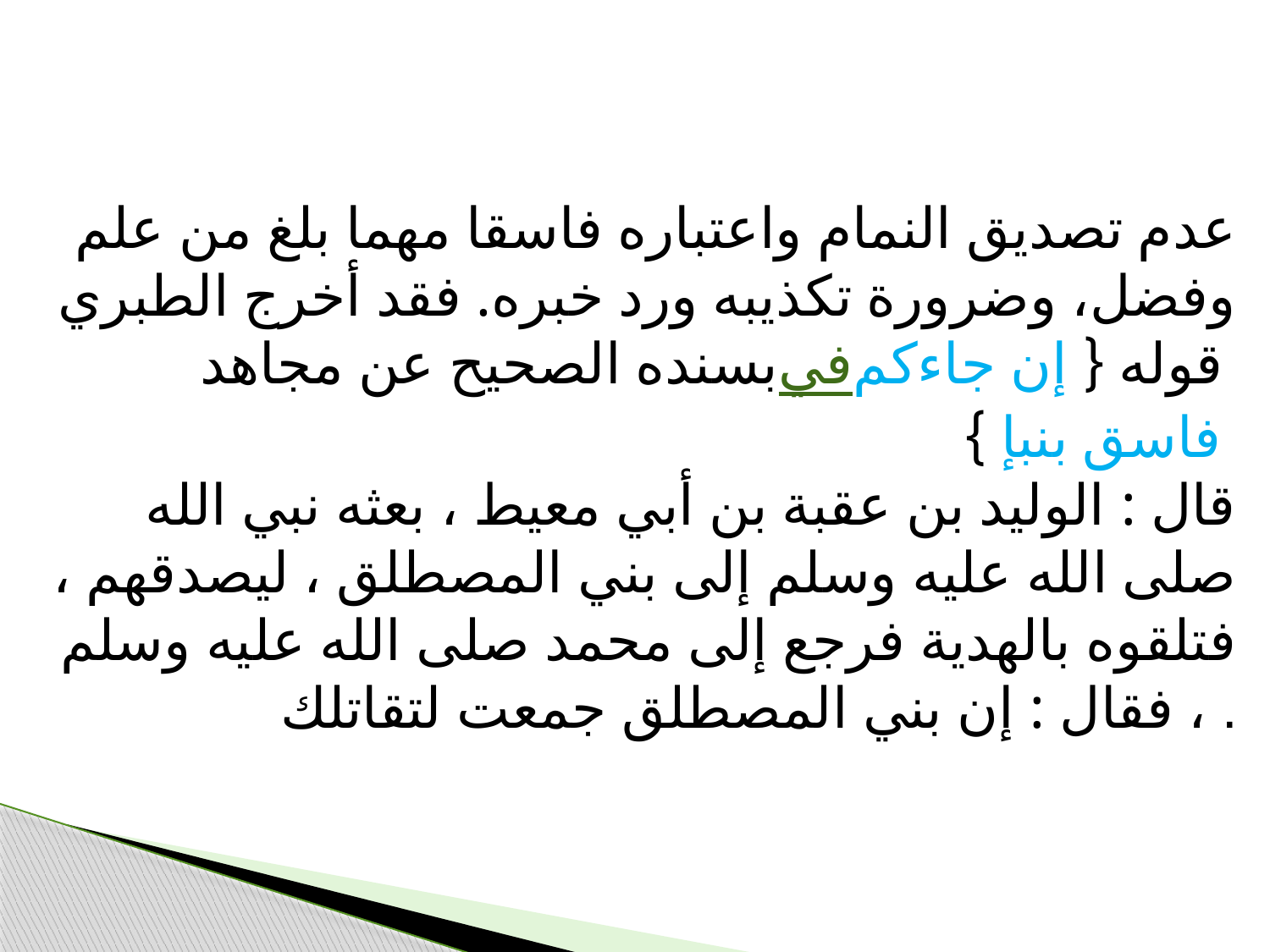

عدم تصديق النمام واعتباره فاسقا مهما بلغ من علم وفضل، وضرورة تكذيبه ورد خبره. فقد أخرج الطبري بسنده الصحيح عن مجاهد في قوله { إن جاءكم فاسق بنبإ }
قال : الوليد بن عقبة بن أبي معيط ، بعثه نبي الله صلى الله عليه وسلم إلى بني المصطلق ، ليصدقهم ، فتلقوه بالهدية فرجع إلى محمد صلى الله عليه وسلم ، فقال : إن بني المصطلق جمعت لتقاتلك .